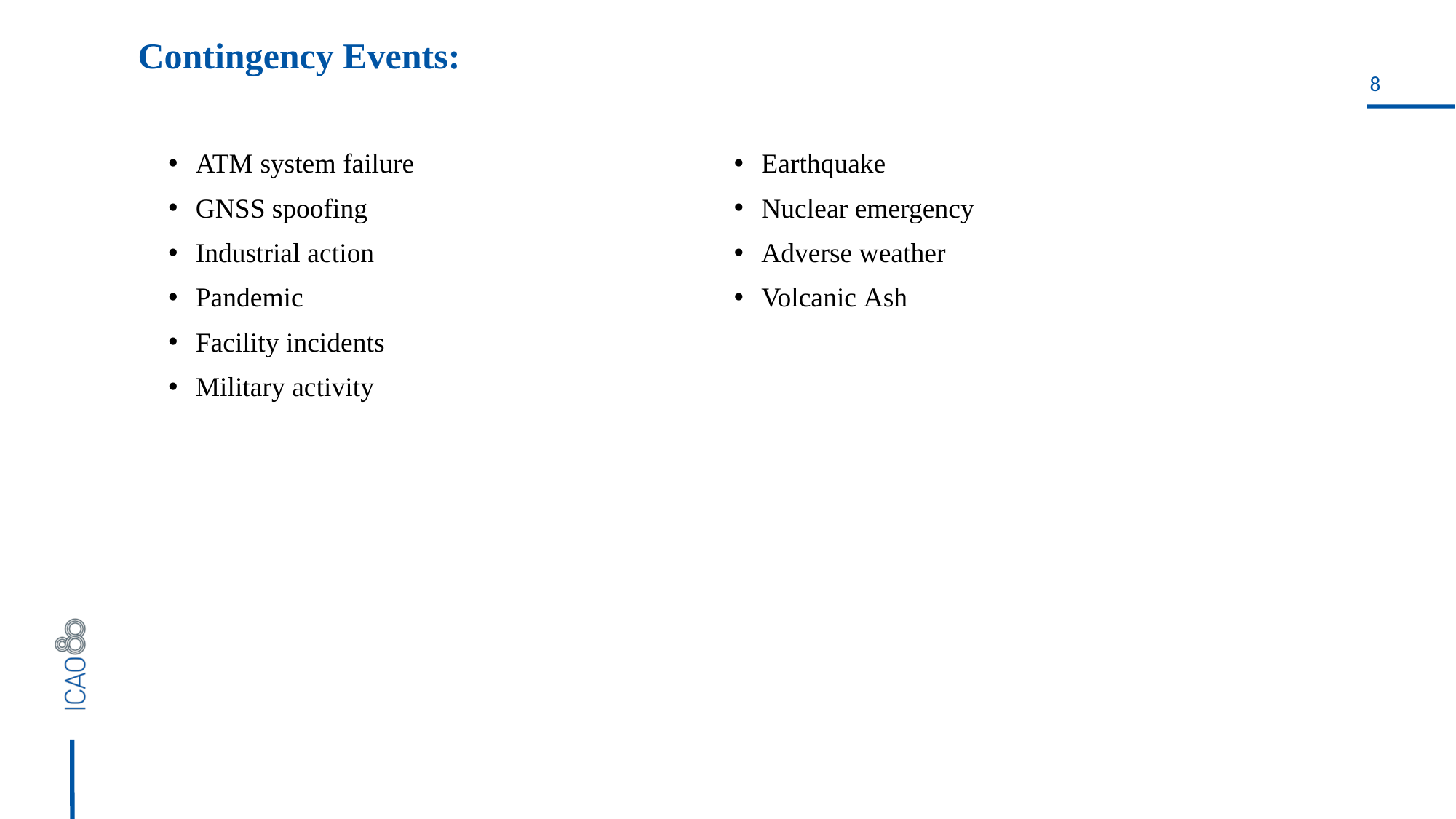

8

Contingency Events:
#
ATM system failure
GNSS spoofing
Industrial action
Pandemic
Facility incidents
Military activity

Earthquake
Nuclear emergency
Adverse weather
Volcanic Ash